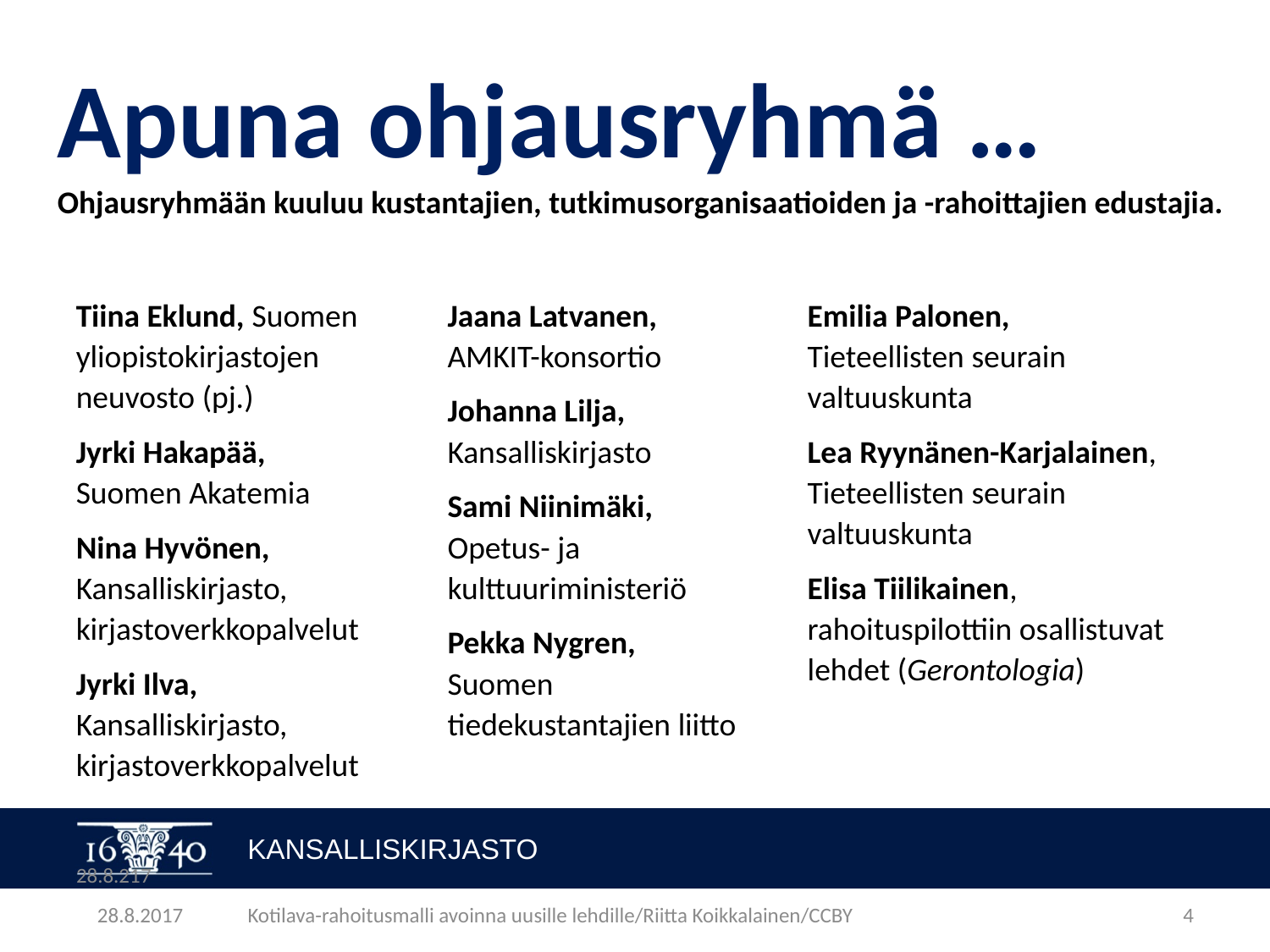

Apuna ohjausryhmä …
Ohjausryhmään kuuluu kustantajien, tutkimusorganisaatioiden ja -rahoittajien edustajia.
Tiina Eklund, Suomen
yliopistokirjastojen neuvosto (pj.)
Jyrki Hakapää, Suomen Akatemia
Nina Hyvönen, Kansalliskirjasto,
kirjastoverkkopalvelut
Jyrki Ilva, Kansalliskirjasto, kirjastoverkkopalvelut

Jaana Latvanen,
AMKIT-konsortio
Johanna Lilja, Kansalliskirjasto
Sami Niinimäki, Opetus- ja kulttuuriministeriö
Pekka Nygren,
Suomen
tiedekustantajien liitto

Emilia Palonen,
Tieteellisten seurain valtuuskunta
Lea Ryynänen-Karjalainen,
Tieteellisten seurain valtuuskunta
Elisa Tiilikainen, rahoituspilottiin osallistuvat lehdet (Gerontologia)
28.8.217
28.8.2017
Kotilava-rahoitusmalli avoinna uusille lehdille/Riitta Koikkalainen/CCBY
4